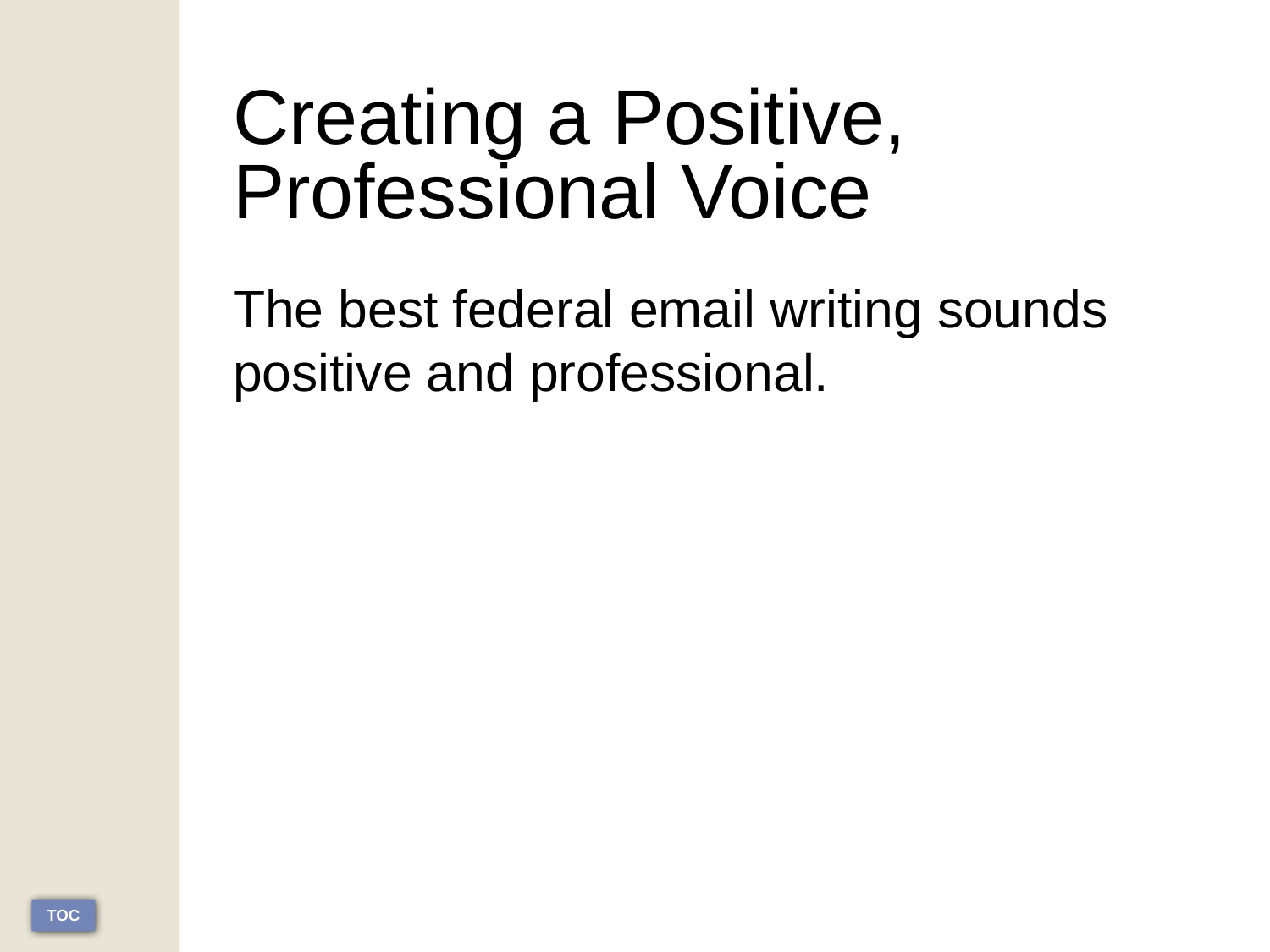

# Creating a Positive, Professional Voice
The best federal email writing sounds positive and professional.